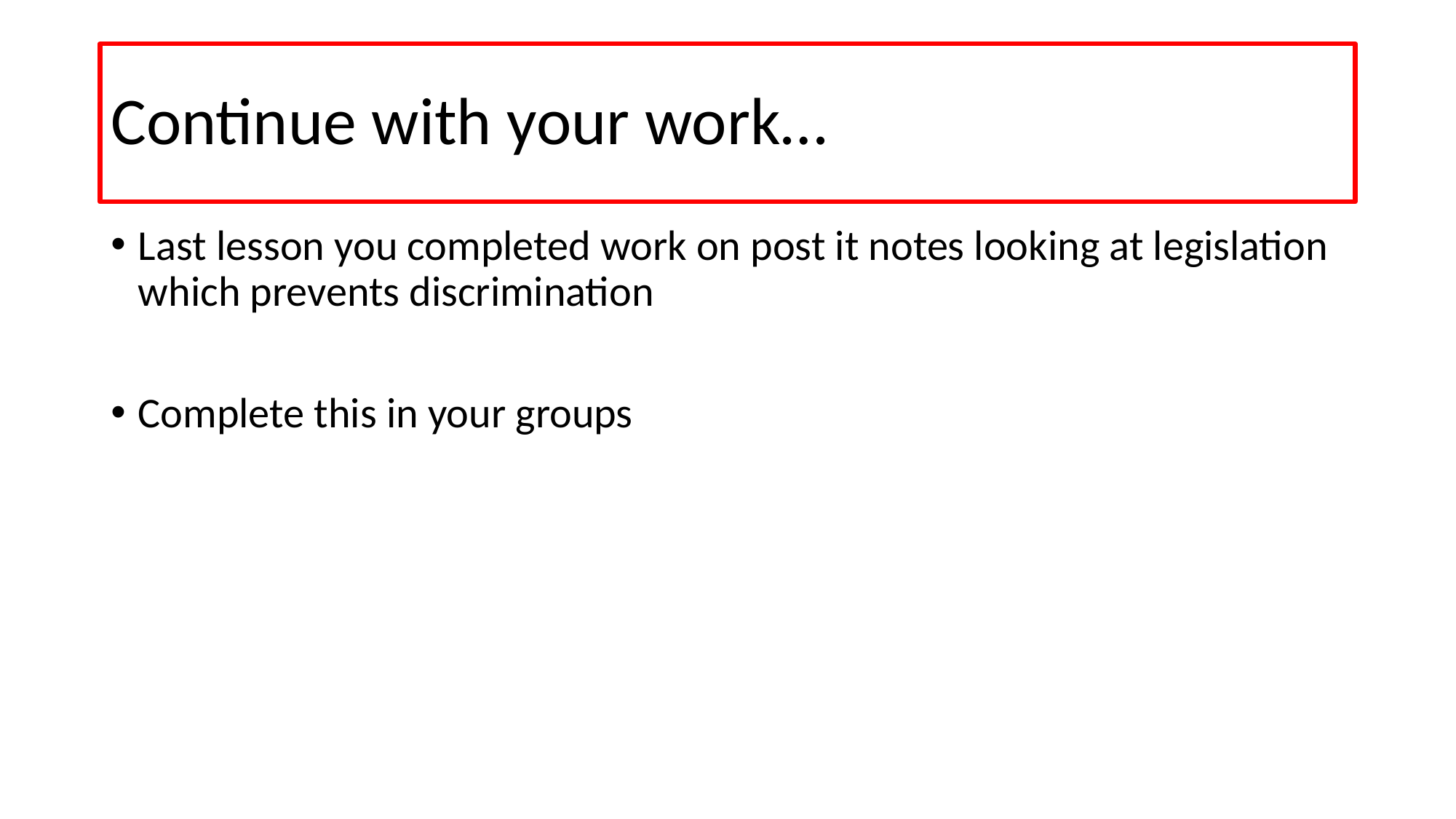

# Continue with your work…
Last lesson you completed work on post it notes looking at legislation which prevents discrimination

Complete this in your groups